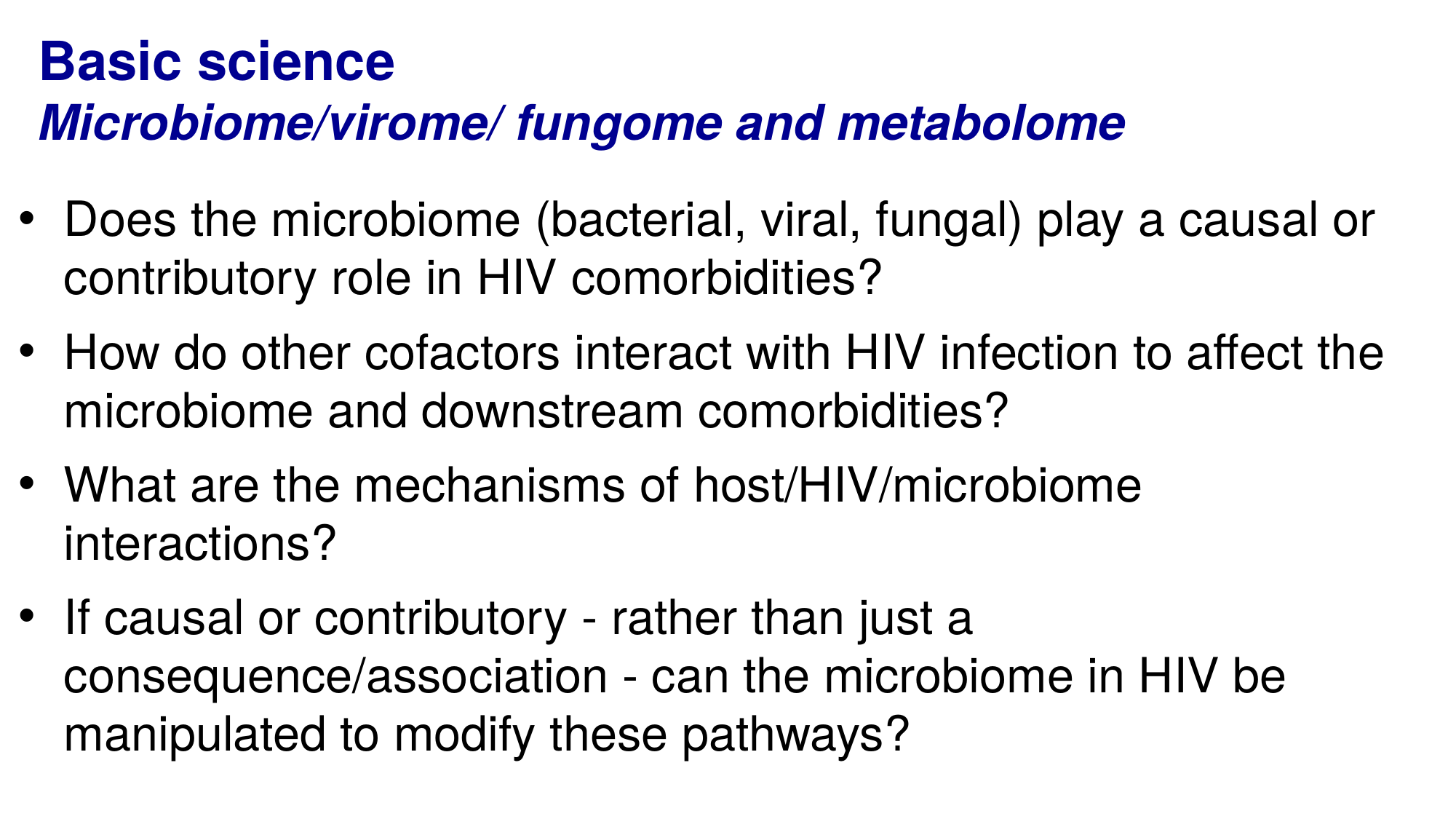

# Basic science Microbiome/virome/ fungome and metabolome
Does the microbiome (bacterial, viral, fungal) play a causal or contributory role in HIV comorbidities?
How do other cofactors interact with HIV infection to affect the microbiome and downstream comorbidities?
What are the mechanisms of host/HIV/microbiome interactions?
If causal or contributory - rather than just a consequence/association - can the microbiome in HIV be manipulated to modify these pathways?